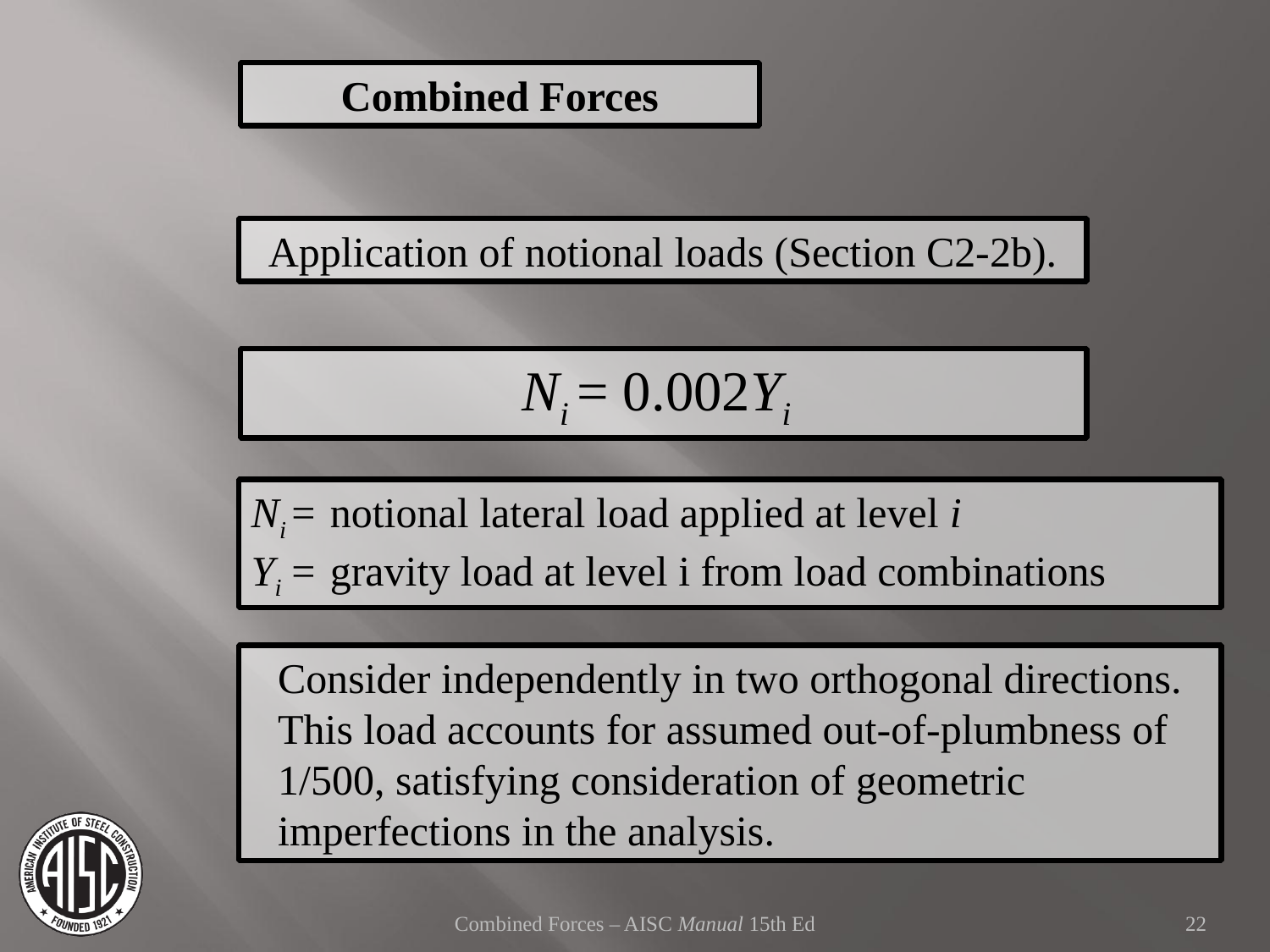

Combined Forces
Application of notional loads (Section C2-2b).
Ni = 0.002Yi
Ni	=	notional lateral load applied at level i
Yi	=	gravity load at level i from load combinations
Consider independently in two orthogonal directions.
This load accounts for assumed out-of-plumbness of 1/500, satisfying consideration of geometric imperfections in the analysis.
Combined Forces – AISC Manual 15th Ed
22